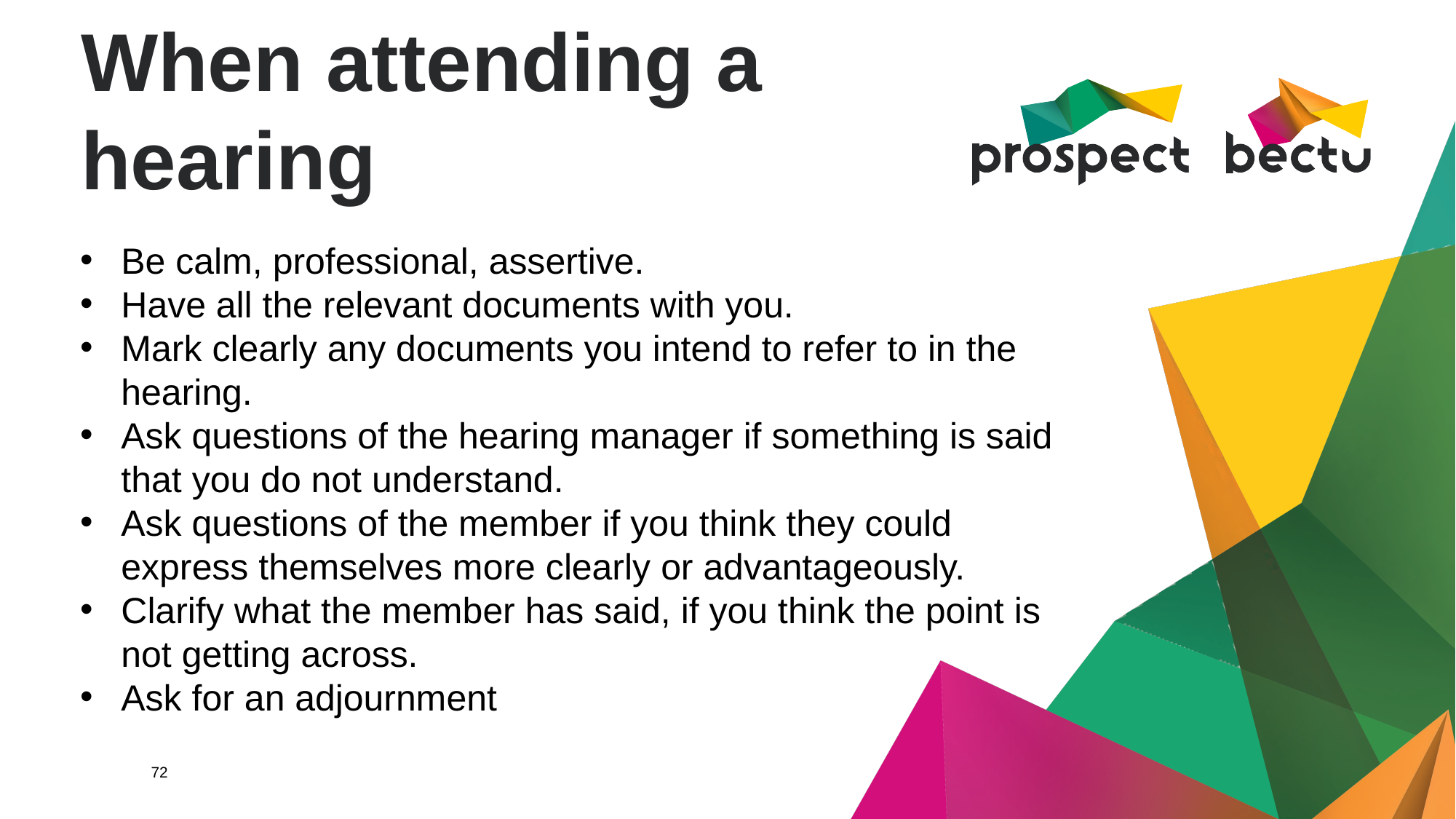

# When attending a hearing
Be calm, professional, assertive.
Have all the relevant documents with you.
Mark clearly any documents you intend to refer to in the hearing.
Ask questions of the hearing manager if something is said that you do not understand.
Ask questions of the member if you think they could express themselves more clearly or advantageously.
Clarify what the member has said, if you think the point is not getting across.
Ask for an adjournment